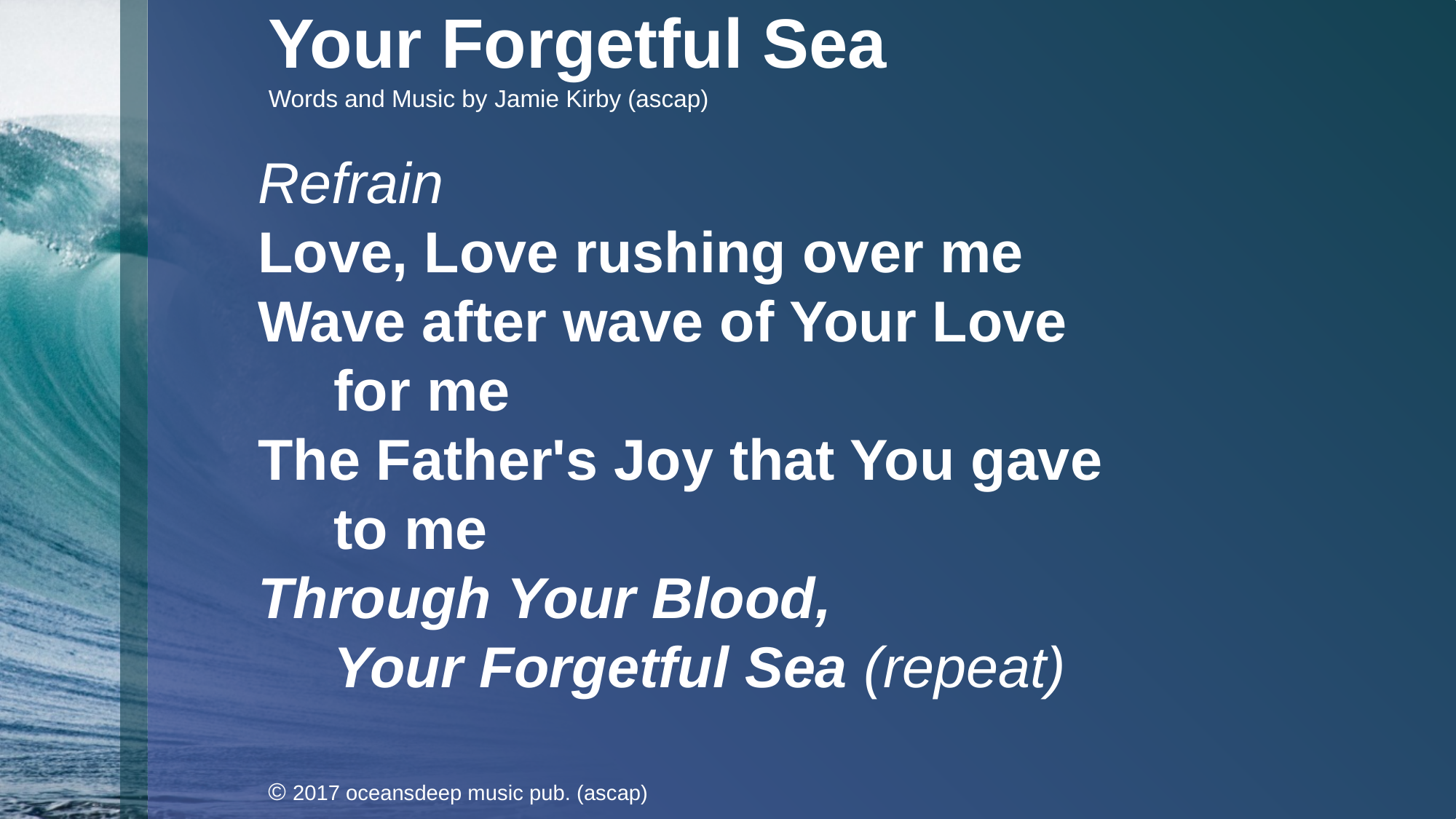

Your Forgetful Sea
Words and Music by Jamie Kirby (ascap)
Refrain
Love, Love rushing over me
Wave after wave of Your Love
	for me
The Father's Joy that You gave
	to me
Through Your Blood,
	Your Forgetful Sea (repeat)
© 2017 oceansdeep music pub. (ascap)